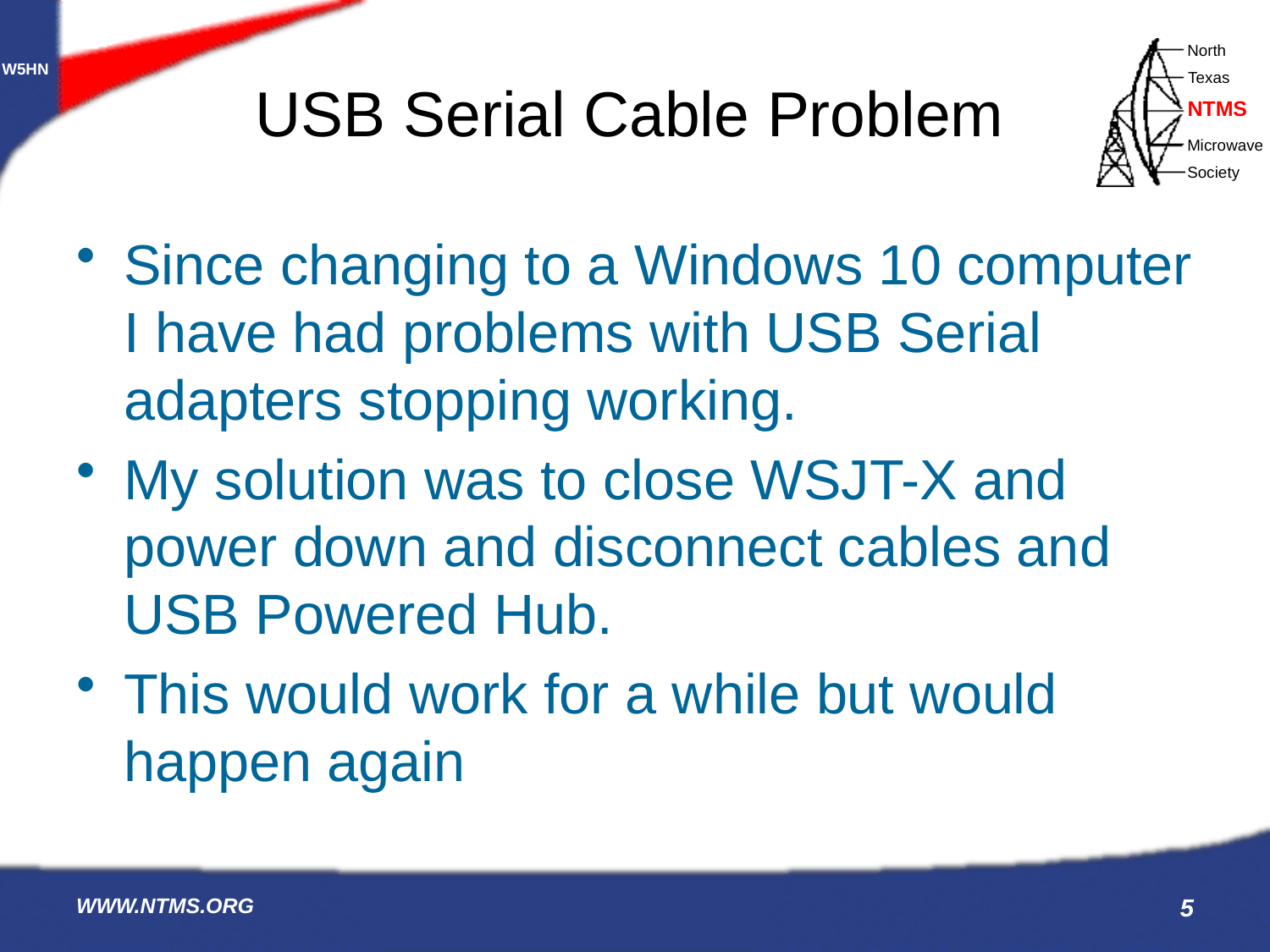

# USB Serial Cable Problem
Since changing to a Windows 10 computer I have had problems with USB Serial adapters stopping working.
My solution was to close WSJT-X and power down and disconnect cables and USB Powered Hub.
This would work for a while but would happen again
WWW.NTMS.ORG
5